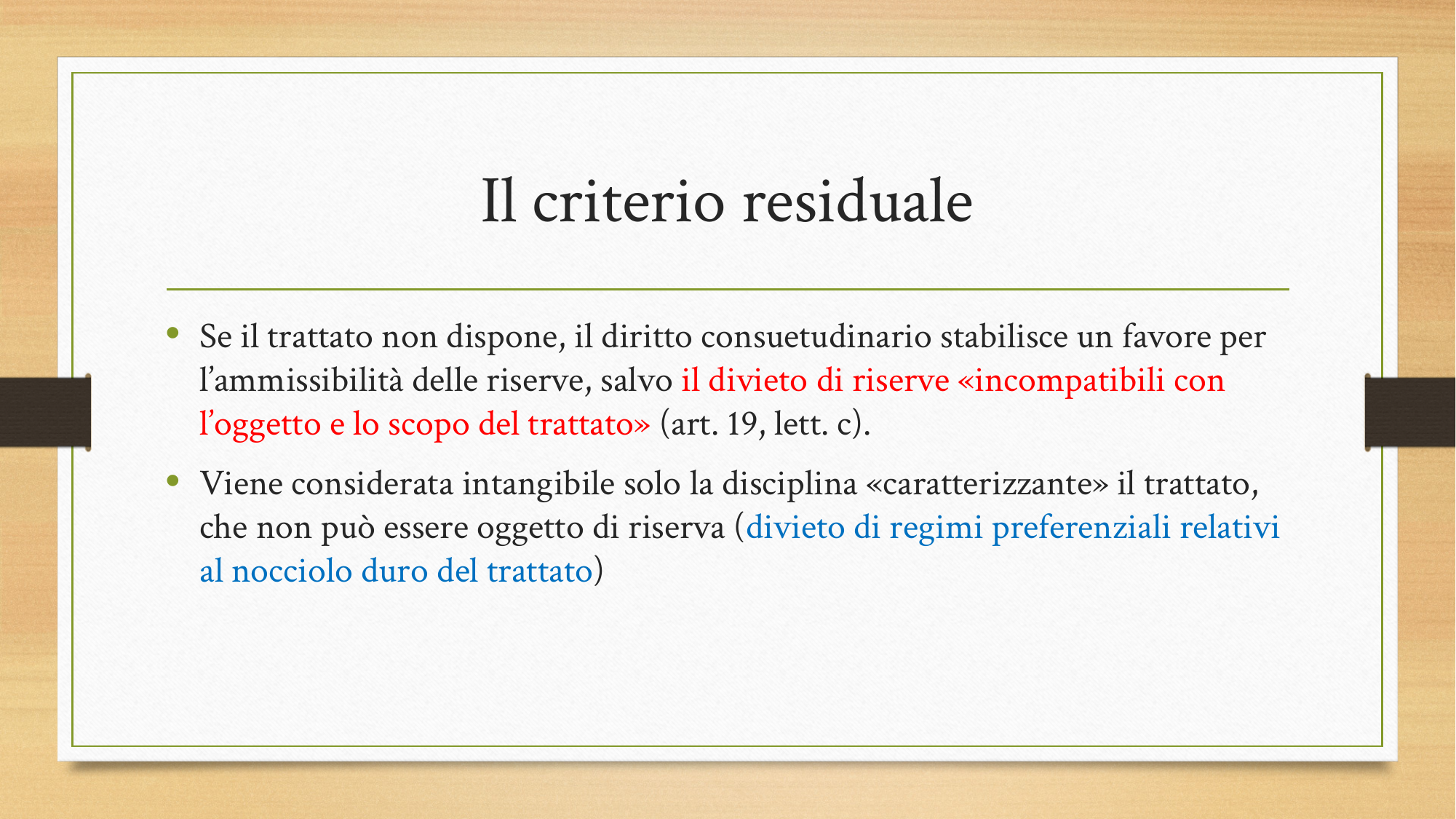

# Il criterio residuale
Se il trattato non dispone, il diritto consuetudinario stabilisce un favore per l’ammissibilità delle riserve, salvo il divieto di riserve «incompatibili con l’oggetto e lo scopo del trattato» (art. 19, lett. c).
Viene considerata intangibile solo la disciplina «caratterizzante» il trattato, che non può essere oggetto di riserva (divieto di regimi preferenziali relativi al nocciolo duro del trattato)